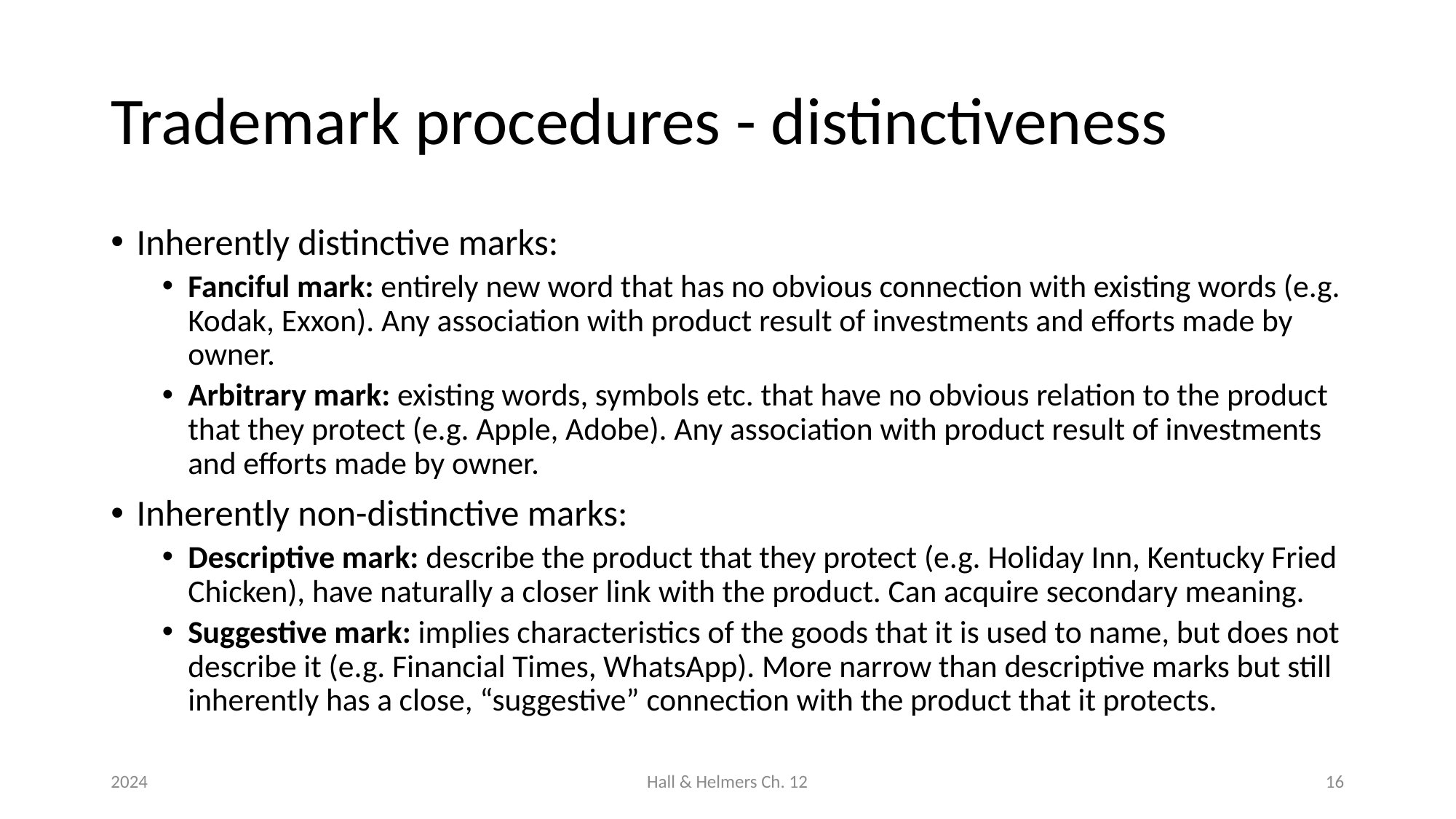

# Trademark procedures - distinctiveness
Inherently distinctive marks:
Fanciful mark: entirely new word that has no obvious connection with existing words (e.g. Kodak, Exxon). Any association with product result of investments and efforts made by owner.
Arbitrary mark: existing words, symbols etc. that have no obvious relation to the product that they protect (e.g. Apple, Adobe). Any association with product result of investments and efforts made by owner.
Inherently non-distinctive marks:
Descriptive mark: describe the product that they protect (e.g. Holiday Inn, Kentucky Fried Chicken), have naturally a closer link with the product. Can acquire secondary meaning.
Suggestive mark: implies characteristics of the goods that it is used to name, but does not describe it (e.g. Financial Times, WhatsApp). More narrow than descriptive marks but still inherently has a close, “suggestive” connection with the product that it protects.
2024
Hall & Helmers Ch. 12
16